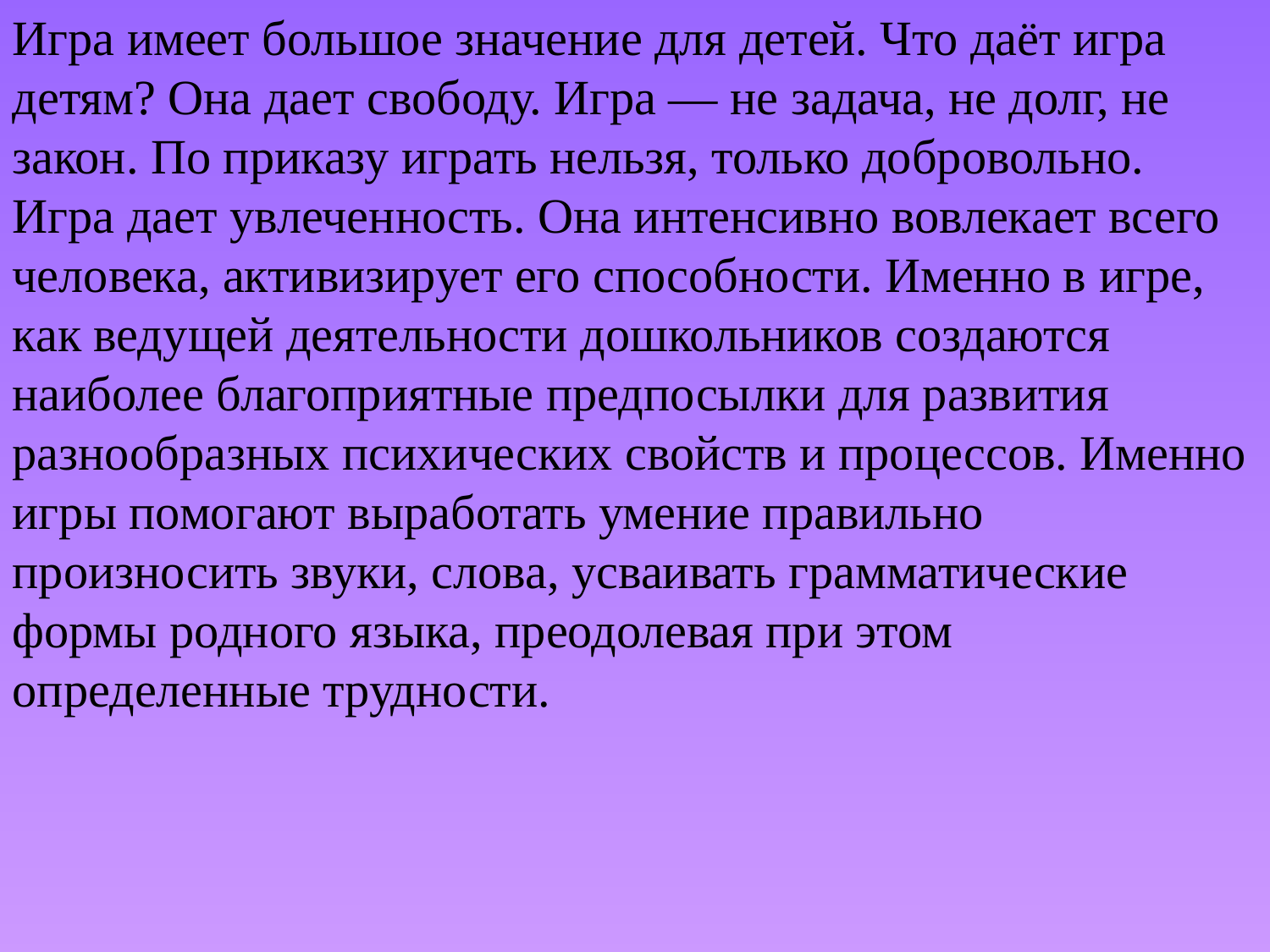

Игра имеет большое значение для детей. Что даёт игра детям? Она дает свободу. Игра — не задача, не долг, не закон. По приказу играть нельзя, только добровольно. Игра дает увлеченность. Она интенсивно вовлекает всего человека, активизирует его способности. Именно в игре, как ведущей деятельности дошкольников создаются наиболее благоприятные предпосылки для развития разнообразных психических свойств и процессов. Именно игры помогают выработать умение правильно произносить звуки, слова, усваивать грамматические формы родного языка, преодолевая при этом определенные трудности.